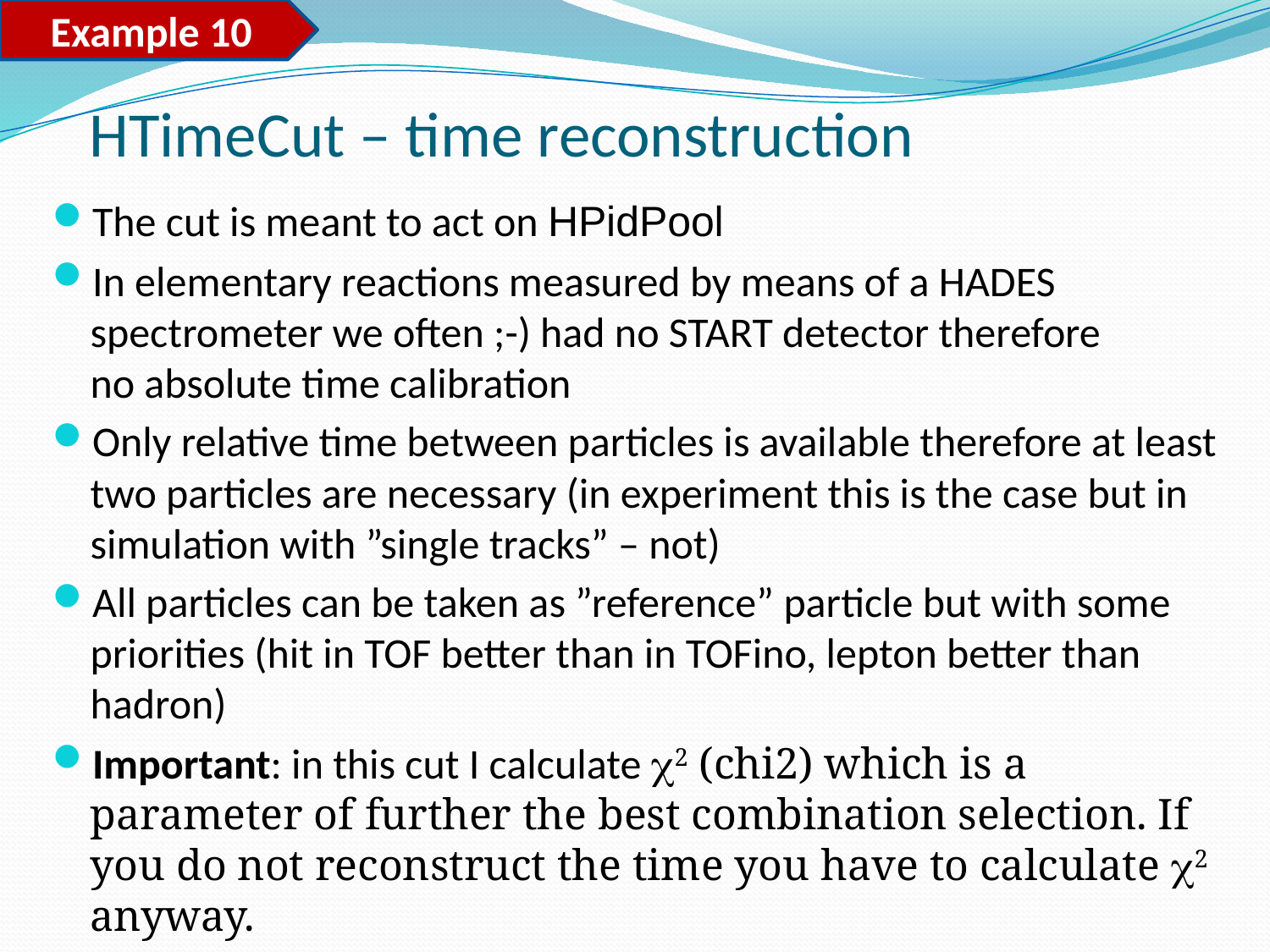

Example 10
# HTimeCut – time reconstruction
The cut is meant to act on HPidPool
In elementary reactions measured by means of a HADES spectrometer we often ;-) had no START detector therefore
no absolute time calibration
Only relative time between particles is available therefore at least two particles are necessary (in experiment this is the case but in simulation with ”single tracks” – not)
All particles can be taken as ”reference” particle but with some priorities (hit in TOF better than in TOFino, lepton better than hadron)
Important: in this cut I calculate χ2 (chi2) which is a parameter of further the best combination selection. If you do not reconstruct the time you have to calculate χ2 anyway.